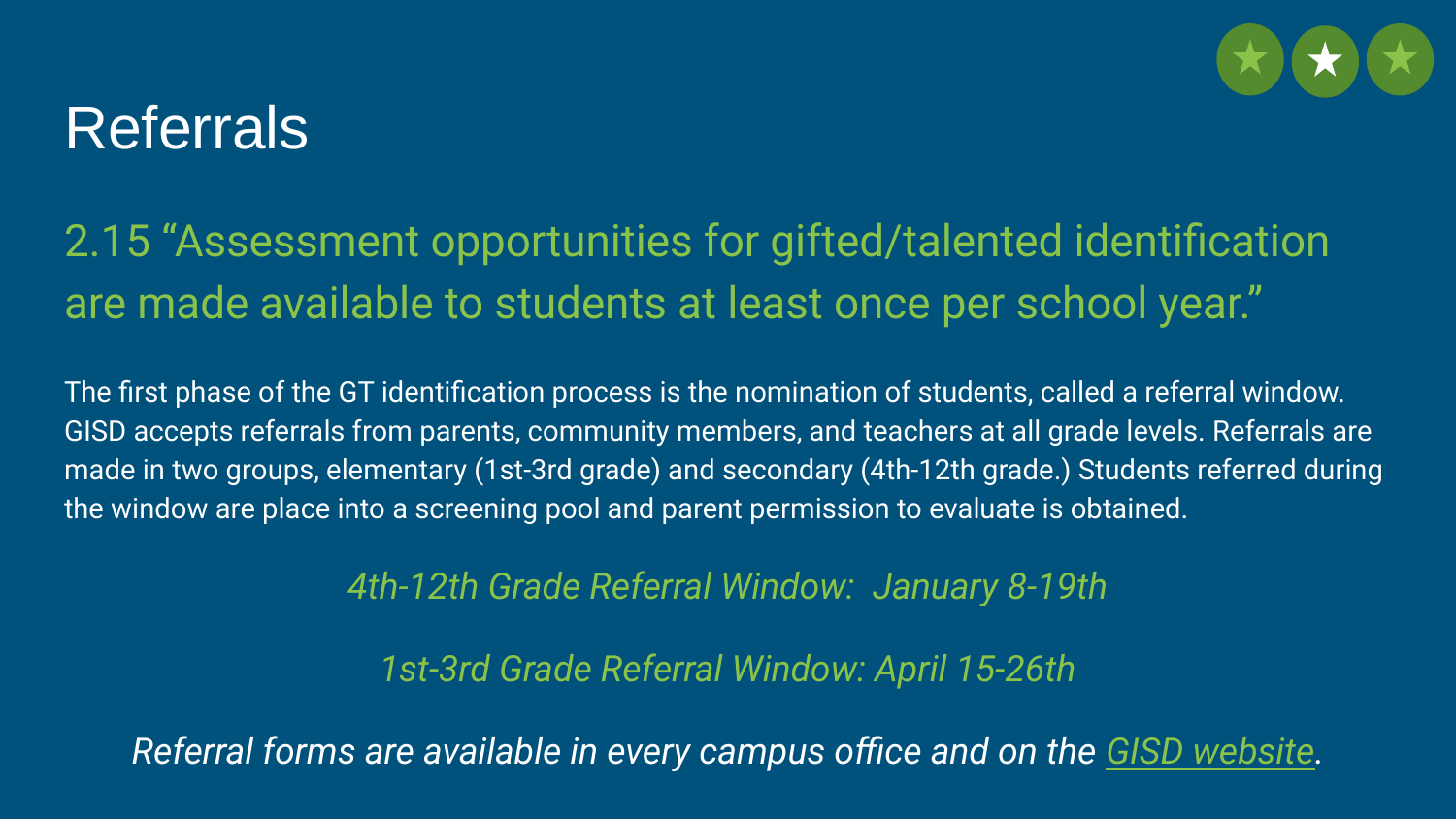

Referrals
2.15 “Assessment opportunities for gifted/talented identification are made available to students at least once per school year.”
The first phase of the GT identification process is the nomination of students, called a referral window. GISD accepts referrals from parents, community members, and teachers at all grade levels. Referrals are made in two groups, elementary (1st-3rd grade) and secondary (4th-12th grade.) Students referred during the window are place into a screening pool and parent permission to evaluate is obtained.
4th-12th Grade Referral Window:  January 8-19th
1st-3rd Grade Referral Window: April 15-26th
Referral forms are available in every campus office and on the GISD website.